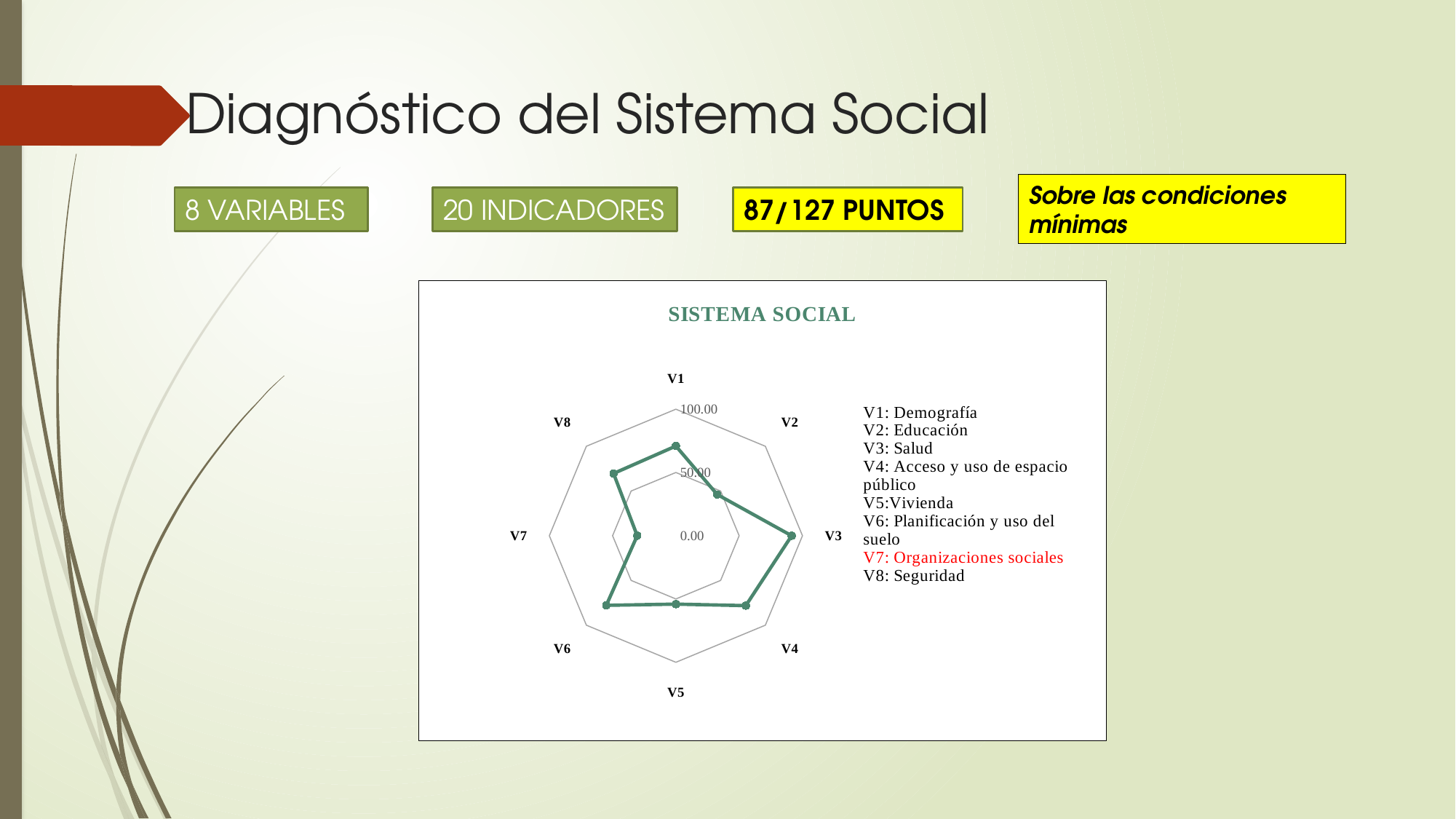

# Diagnóstico del Sistema Social
Sobre las condiciones mínimas
8 VARIABLES
20 INDICADORES
87/127 PUNTOS

### Chart: SISTEMA SOCIAL

| Category |  |
|---|---|
| V1 | 70.88201928487692 |
| V2 | 46.128707798330225 |
| V3 | 91.484496124031 |
| V4 | 78.11860940695297 |
| V5 | 54.07528824335982 |
| V6 | 77.77777777777779 |
| V7 | 30.522222222222222 |
| V8 | 69.59681481481482 |